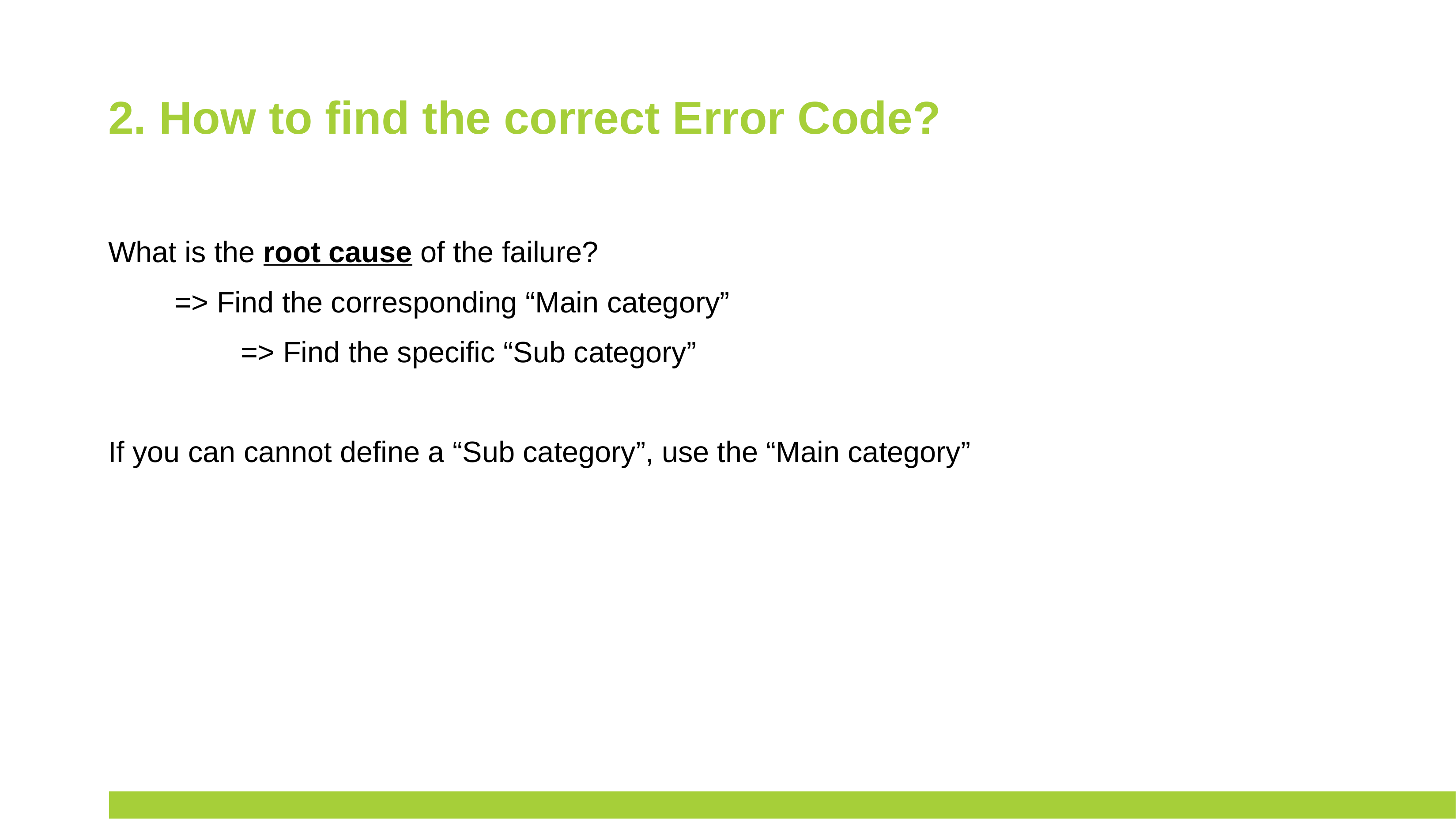

# 2. How to find the correct Error Code?
What is the root cause of the failure?
	=> Find the corresponding “Main category”
		=> Find the specific “Sub category”

If you can cannot define a “Sub category”, use the “Main category”